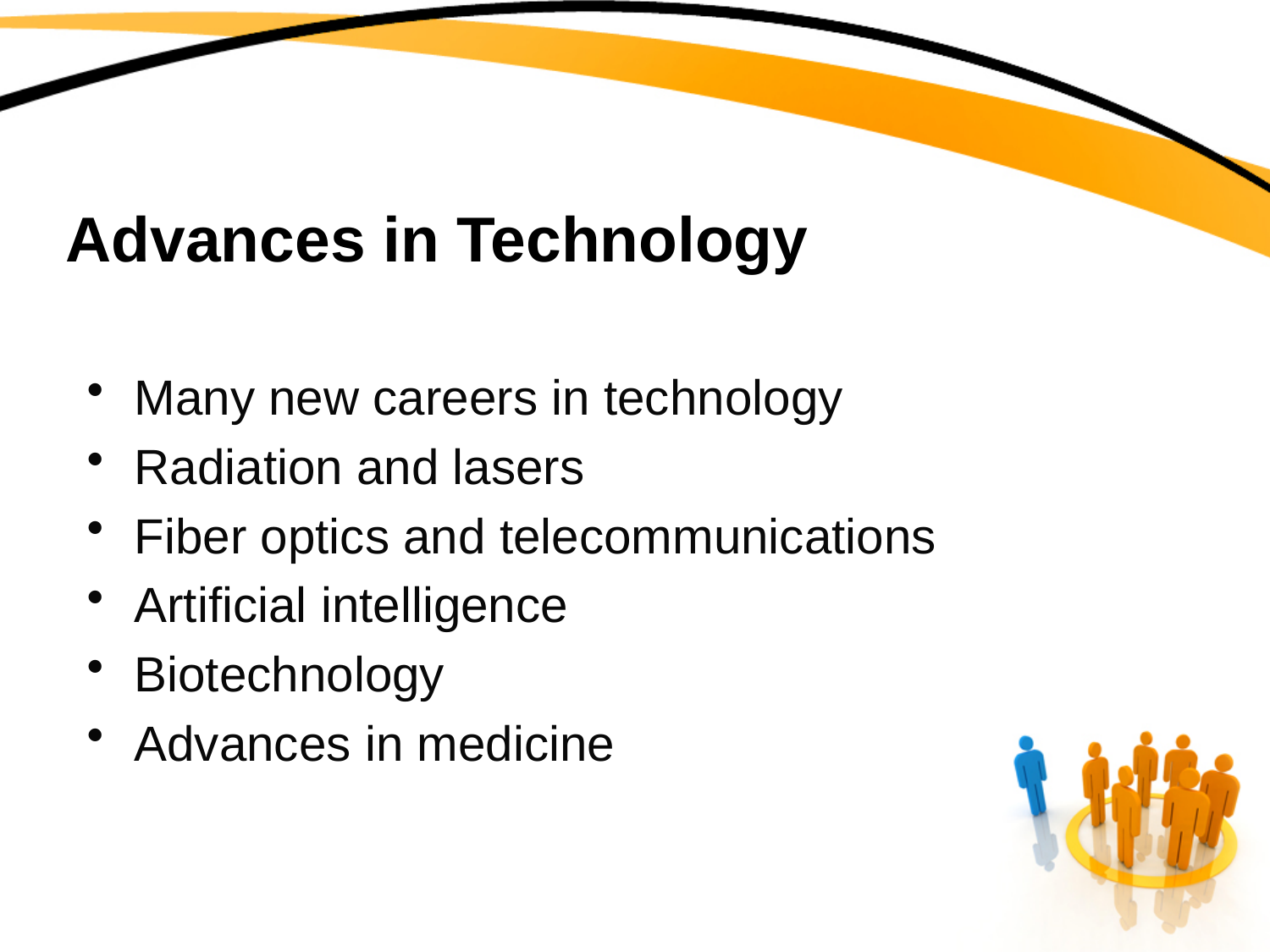

# Advances in Technology
Many new careers in technology
Radiation and lasers
Fiber optics and telecommunications
Artificial intelligence
Biotechnology
Advances in medicine